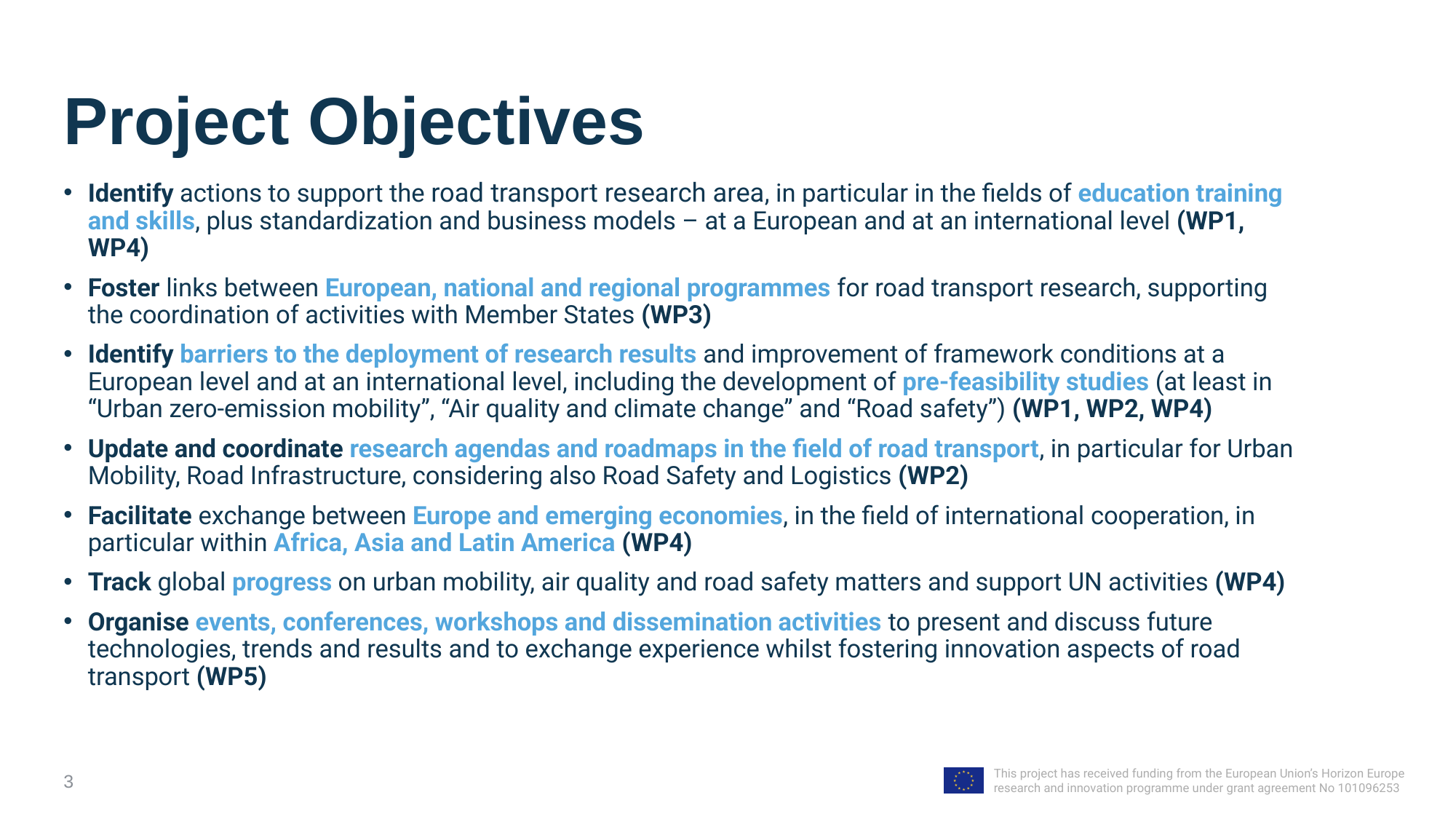

# Project Objectives
Identify actions to support the road transport research area, in particular in the fields of education training and skills, plus standardization and business models – at a European and at an international level (WP1, WP4)
Foster links between European, national and regional programmes for road transport research, supporting the coordination of activities with Member States (WP3)
Identify barriers to the deployment of research results and improvement of framework conditions at a European level and at an international level, including the development of pre-feasibility studies (at least in “Urban zero-emission mobility”, “Air quality and climate change” and “Road safety”) (WP1, WP2, WP4)
Update and coordinate research agendas and roadmaps in the field of road transport, in particular for Urban Mobility, Road Infrastructure, considering also Road Safety and Logistics (WP2)
Facilitate exchange between Europe and emerging economies, in the field of international cooperation, in particular within Africa, Asia and Latin America (WP4)
Track global progress on urban mobility, air quality and road safety matters and support UN activities (WP4)
Organise events, conferences, workshops and dissemination activities to present and discuss future technologies, trends and results and to exchange experience whilst fostering innovation aspects of road transport (WP5)

3